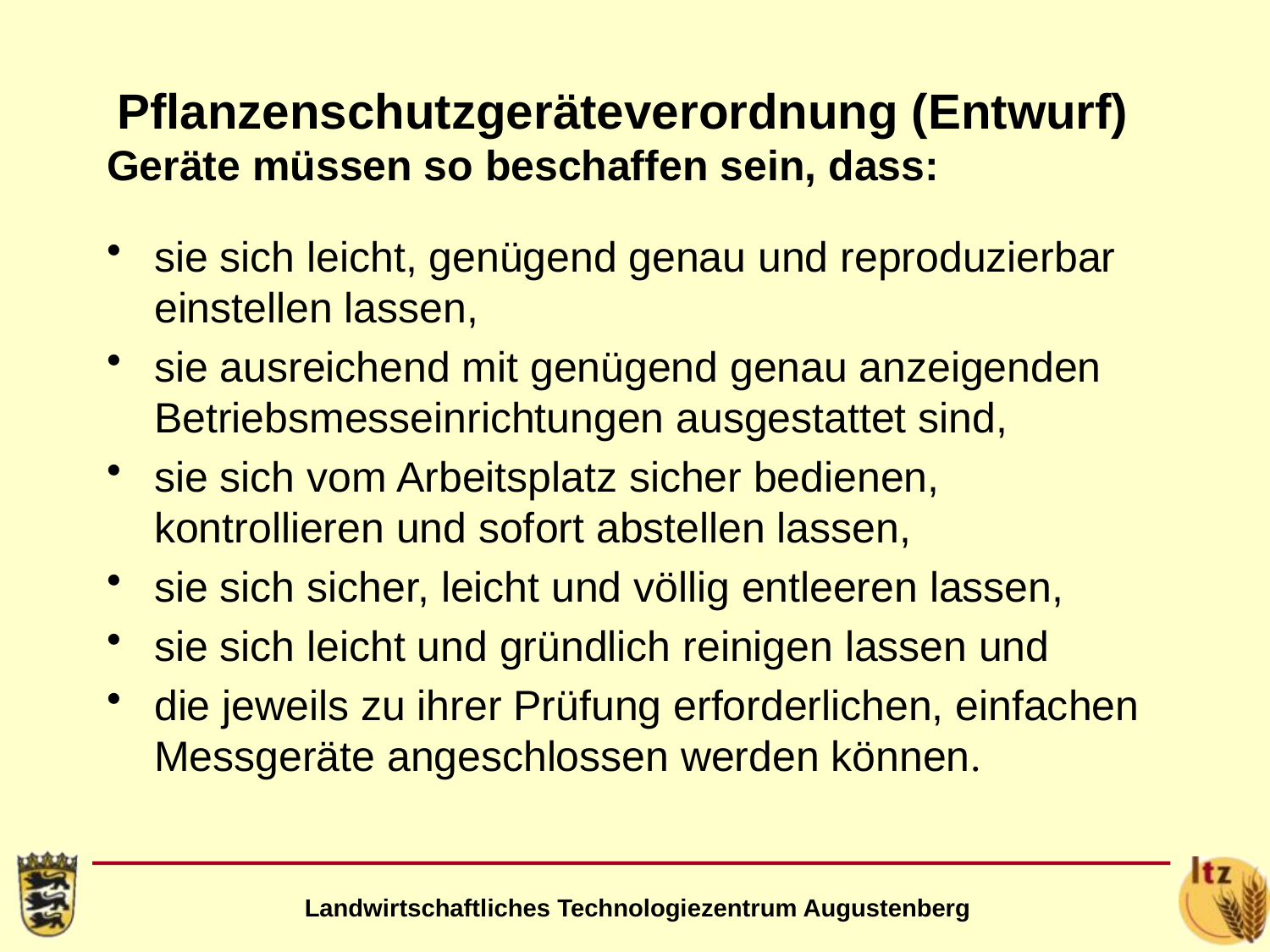

# Pflanzenschutzgeräteverordnung (Entwurf)
Geräte müssen so beschaffen sein, dass:

sie sich leicht, genügend genau und reproduzierbar einstellen lassen,
sie ausreichend mit genügend genau anzeigenden Betriebsmesseinrichtungen ausgestattet sind,
sie sich vom Arbeitsplatz sicher bedienen, kontrollieren und sofort abstellen lassen,
sie sich sicher, leicht und völlig entleeren lassen,
sie sich leicht und gründlich reinigen lassen und
die jeweils zu ihrer Prüfung erforderlichen, einfachen Messgeräte angeschlossen werden können.